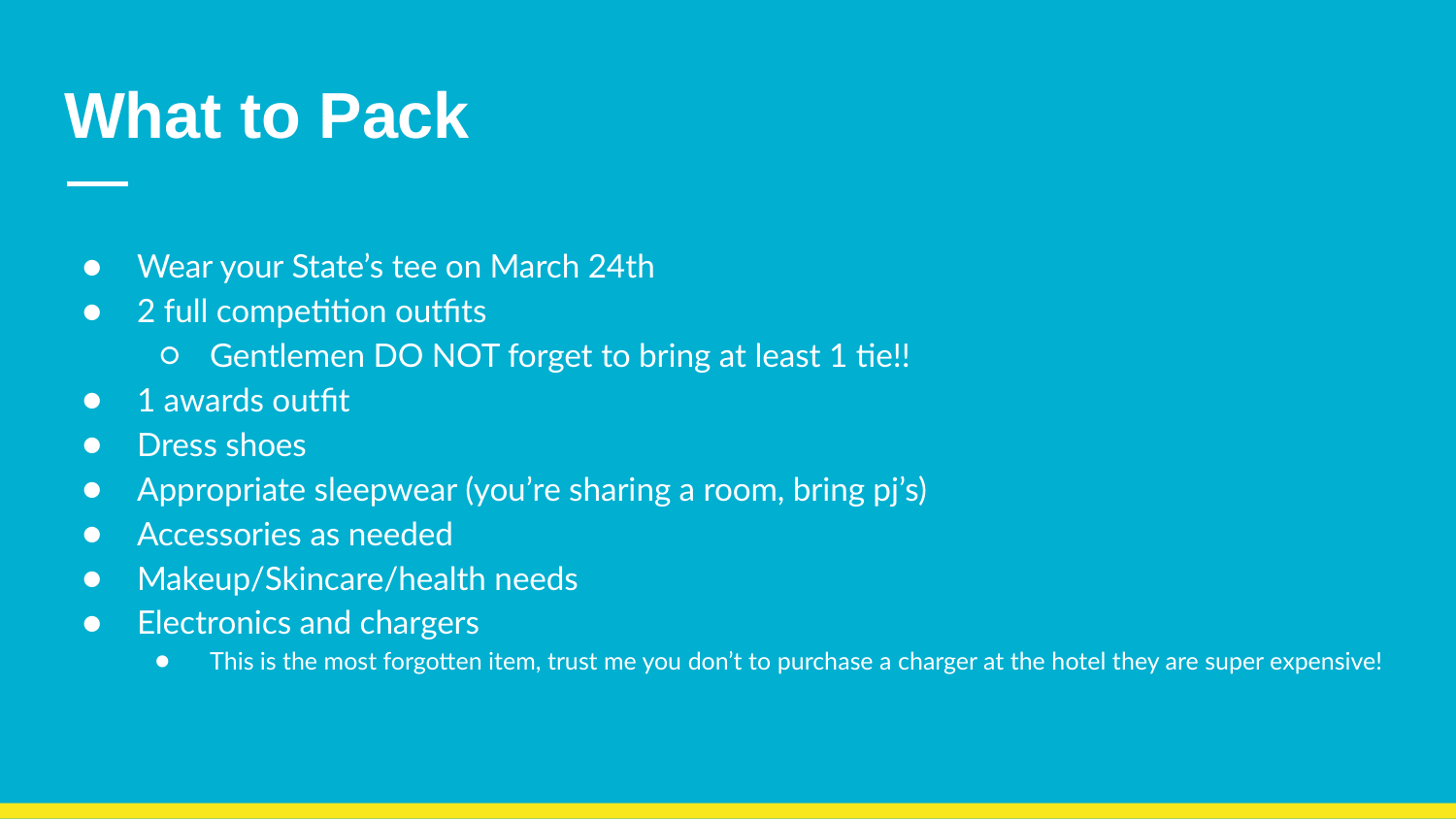

# What to Pack
Wear your State’s tee on March 24th
2 full competition outfits
Gentlemen DO NOT forget to bring at least 1 tie!!
1 awards outfit
Dress shoes
Appropriate sleepwear (you’re sharing a room, bring pj’s)
Accessories as needed
Makeup/Skincare/health needs
Electronics and chargers
This is the most forgotten item, trust me you don’t to purchase a charger at the hotel they are super expensive!